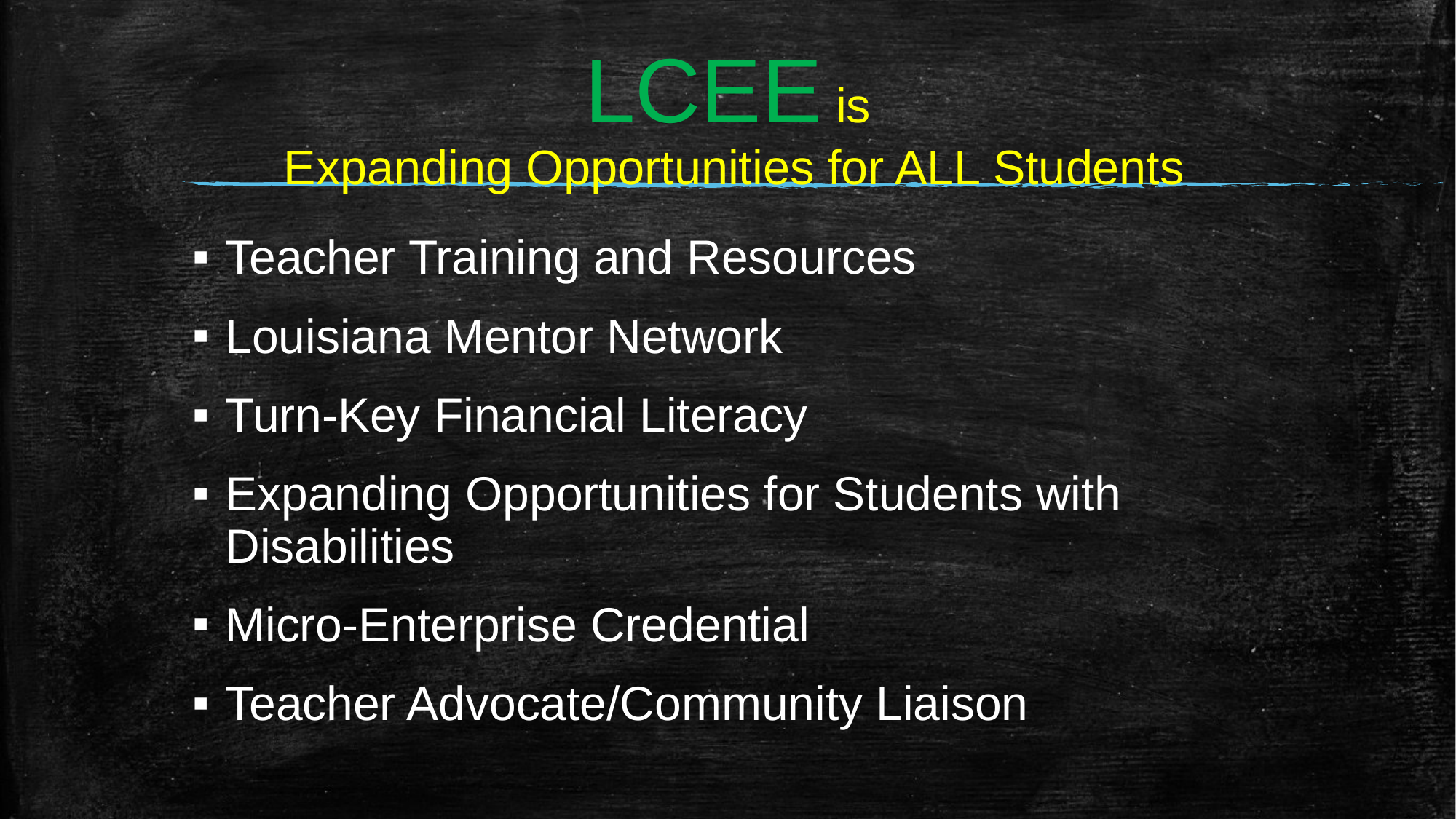

# LCEE is Expanding Opportunities for ALL Students
Teacher Training and Resources
Louisiana Mentor Network
Turn-Key Financial Literacy
Expanding Opportunities for Students with Disabilities
Micro-Enterprise Credential
Teacher Advocate/Community Liaison